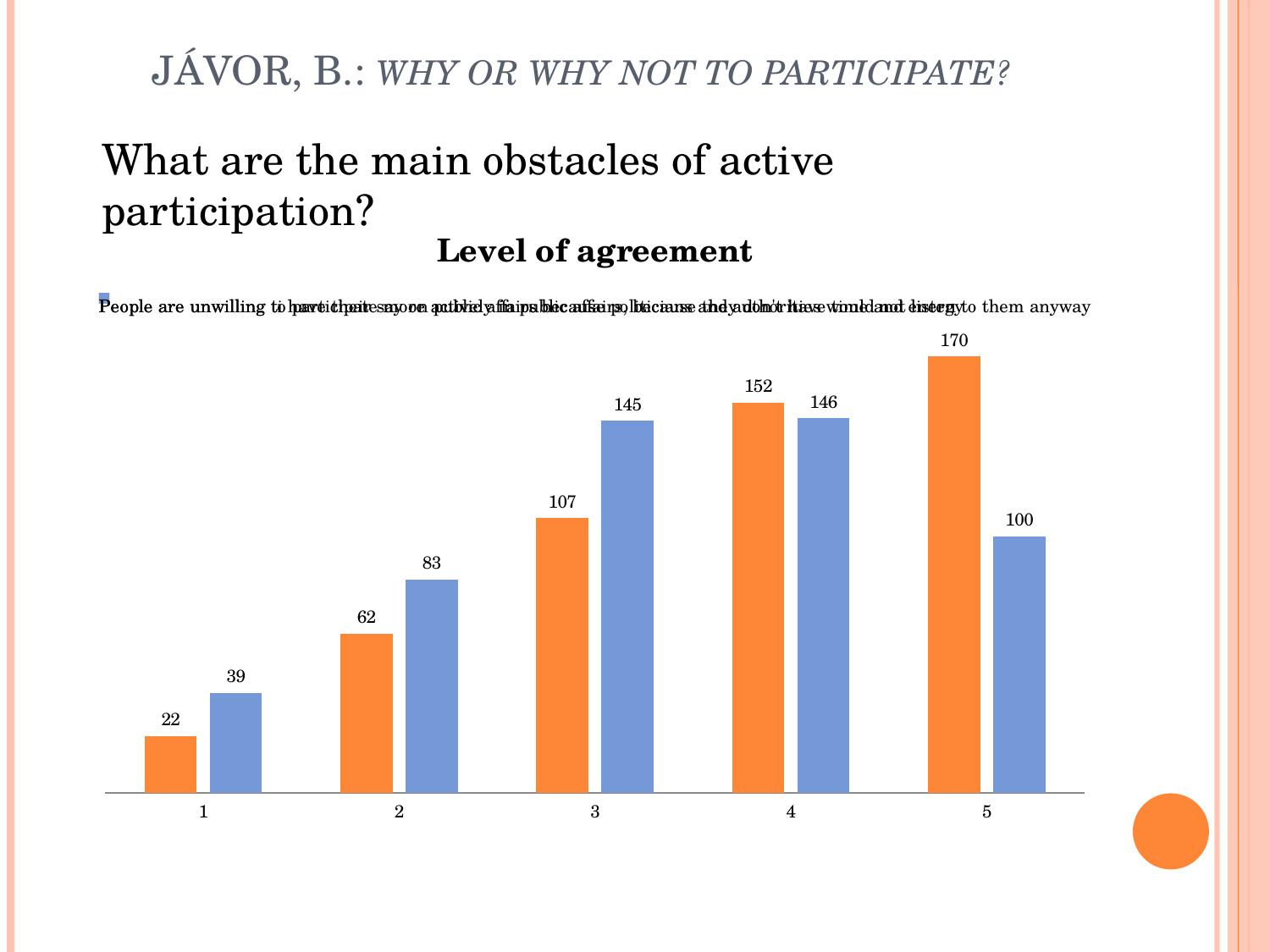

# Jávor, B.: Why or why not to participate?
What are the main obstacles of active participation?

### Chart: Level of agreement

| Category | People are unwilling ti have their say on public affairs because politicians and authorities would not listen to them anyway | People are unwilling to participate more actively in public affairs, because they don't have time and energy |
|---|---|---|